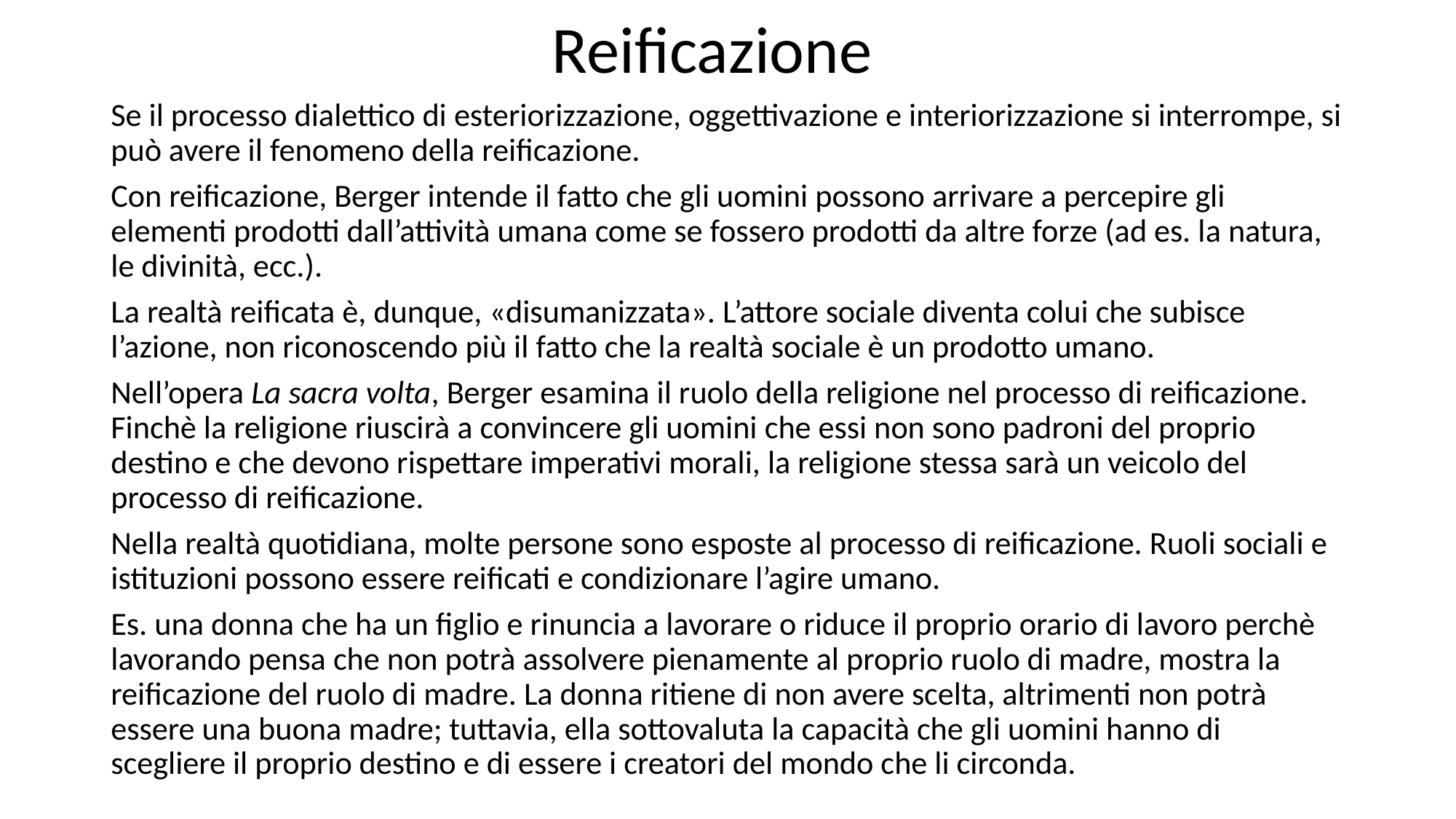

# Reificazione
Se il processo dialettico di esteriorizzazione, oggettivazione e interiorizzazione si interrompe, si può avere il fenomeno della reificazione.
Con reificazione, Berger intende il fatto che gli uomini possono arrivare a percepire gli elementi prodotti dall’attività umana come se fossero prodotti da altre forze (ad es. la natura, le divinità, ecc.).
La realtà reificata è, dunque, «disumanizzata». L’attore sociale diventa colui che subisce l’azione, non riconoscendo più il fatto che la realtà sociale è un prodotto umano.
Nell’opera La sacra volta, Berger esamina il ruolo della religione nel processo di reificazione. Finchè la religione riuscirà a convincere gli uomini che essi non sono padroni del proprio destino e che devono rispettare imperativi morali, la religione stessa sarà un veicolo del processo di reificazione.
Nella realtà quotidiana, molte persone sono esposte al processo di reificazione. Ruoli sociali e istituzioni possono essere reificati e condizionare l’agire umano.
Es. una donna che ha un figlio e rinuncia a lavorare o riduce il proprio orario di lavoro perchè lavorando pensa che non potrà assolvere pienamente al proprio ruolo di madre, mostra la reificazione del ruolo di madre. La donna ritiene di non avere scelta, altrimenti non potrà essere una buona madre; tuttavia, ella sottovaluta la capacità che gli uomini hanno di scegliere il proprio destino e di essere i creatori del mondo che li circonda.